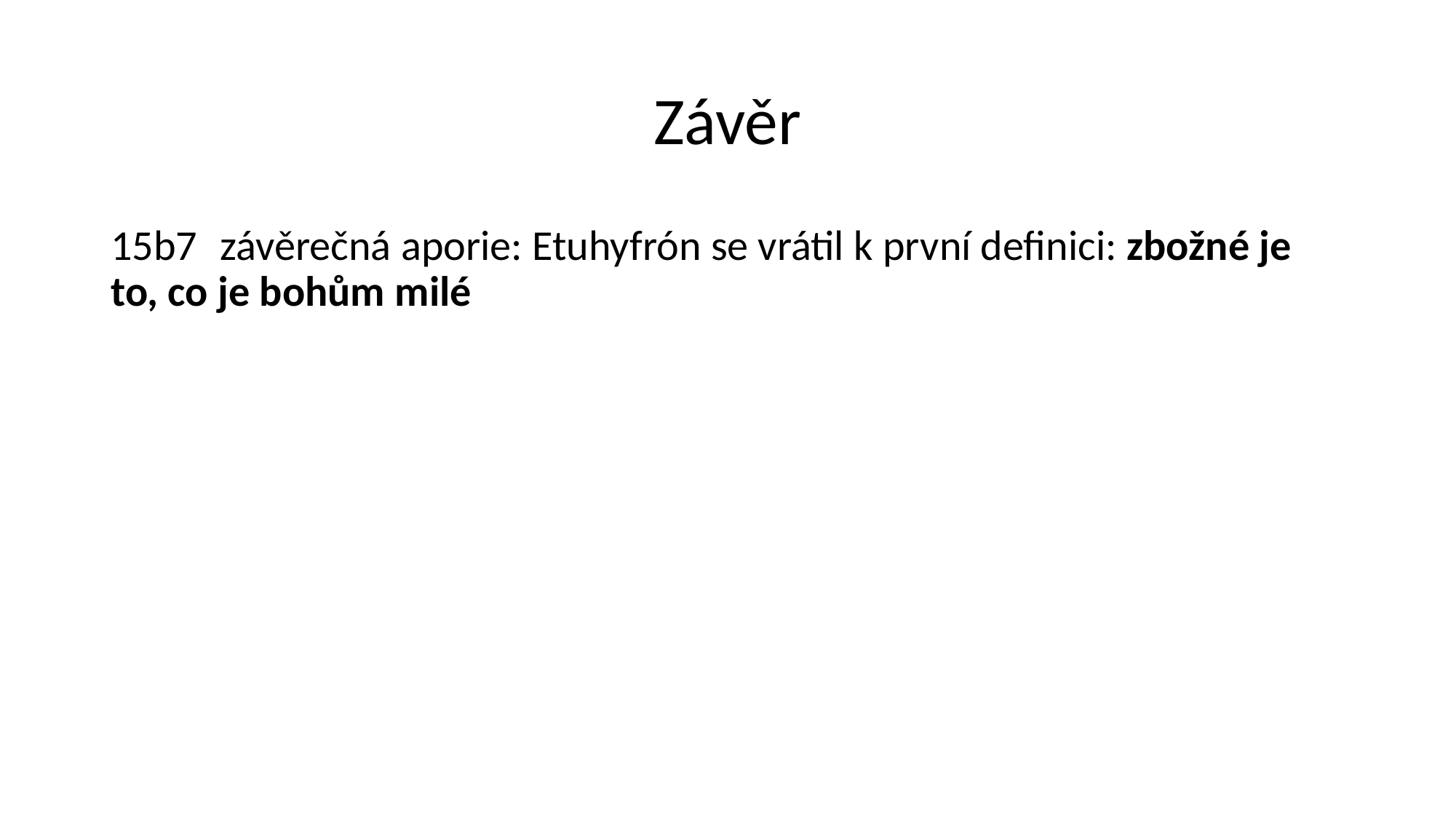

# Závěr
15b7	závěrečná aporie: Etuhyfrón se vrátil k první definici: zbožné je to, co je bohům milé